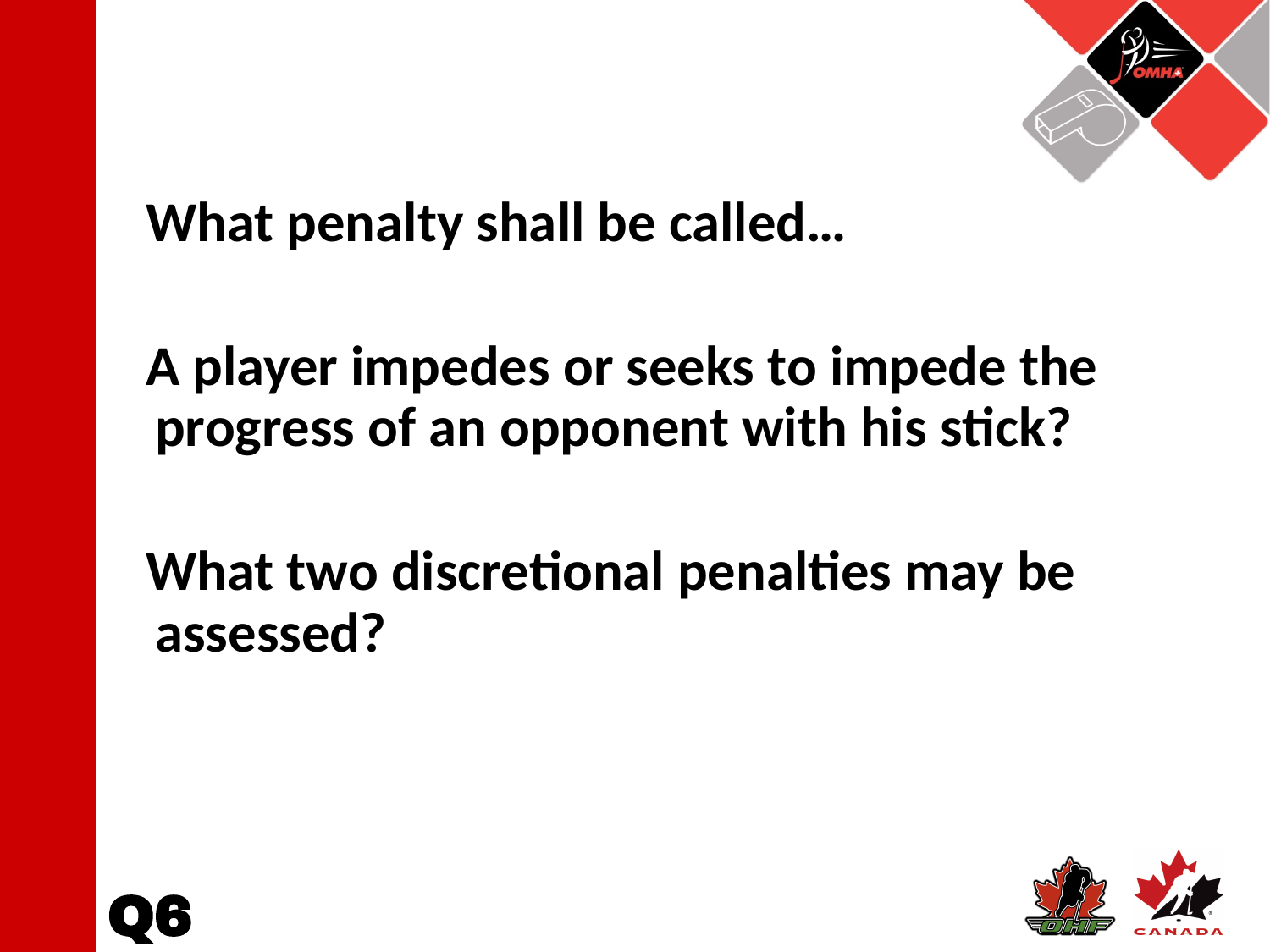

What penalty shall be called…

   A player impedes or seeks to impede the progress of an opponent with his stick?

   What two discretional penalties may be assessed?

Q6